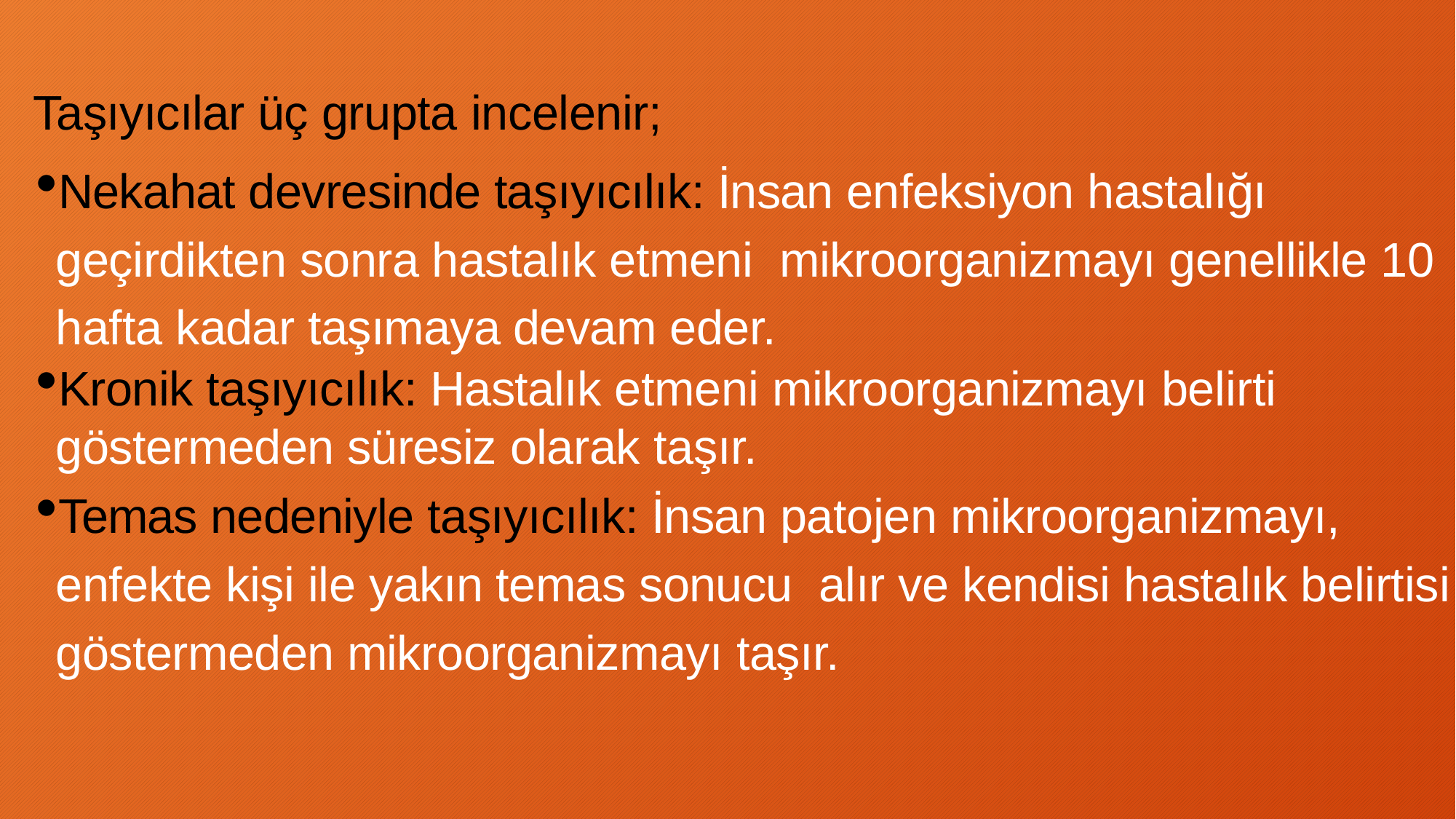

Taşıyıcılar üç grupta incelenir;
Nekahat devresinde taşıyıcılık: İnsan enfeksiyon hastalığı geçirdikten sonra hastalık etmeni  mikroorganizmayı genellikle 10 hafta kadar taşımaya devam eder.
Kronik taşıyıcılık: Hastalık etmeni mikroorganizmayı belirti göstermeden süresiz olarak taşır.
Temas nedeniyle taşıyıcılık: İnsan patojen mikroorganizmayı, enfekte kişi ile yakın temas sonucu  alır ve kendisi hastalık belirtisi göstermeden mikroorganizmayı taşır.